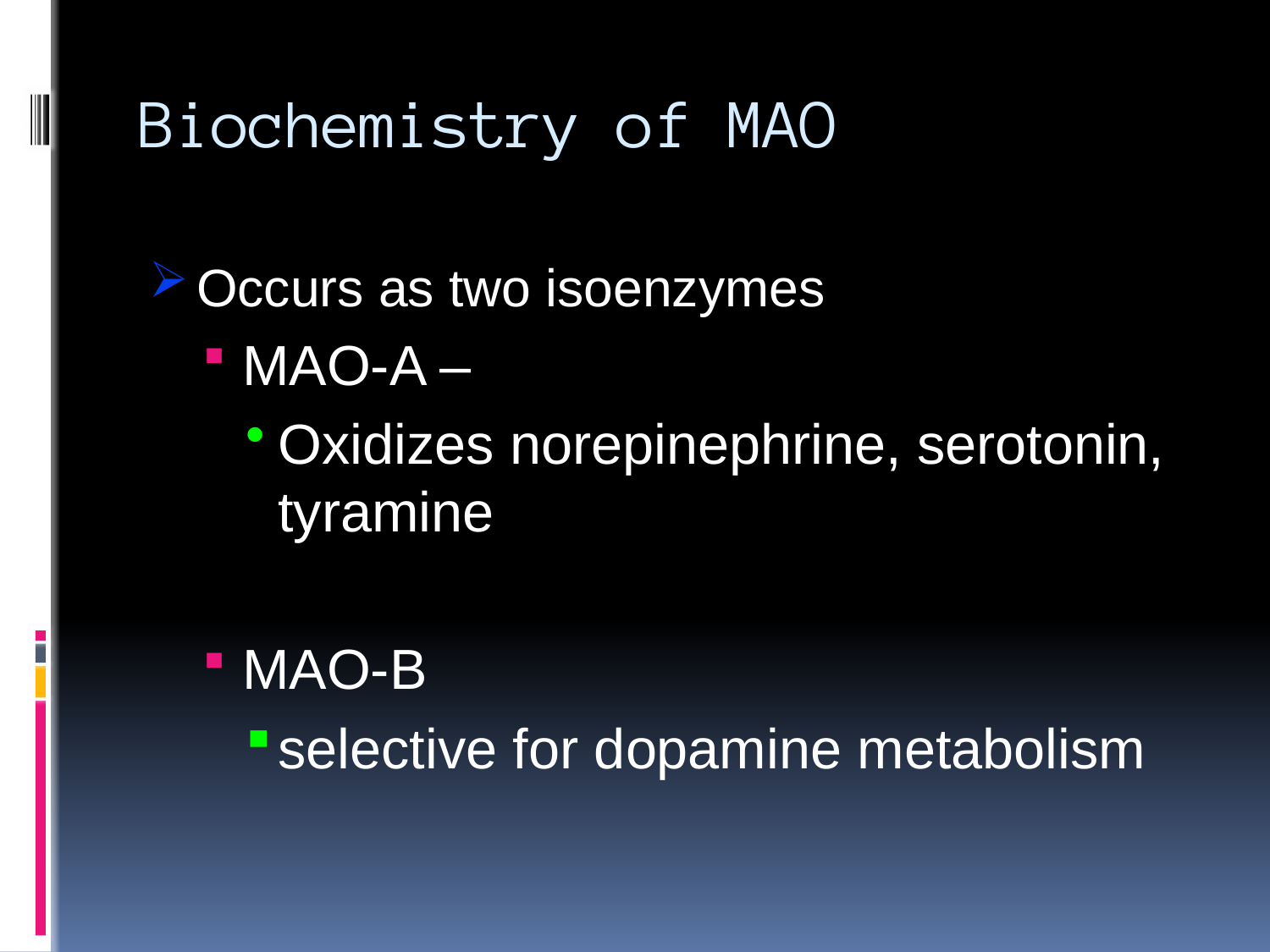

# Biochemistry of MAO
Occurs as two isoenzymes
MAO-A –
Oxidizes norepinephrine, serotonin, tyramine

MAO-B
selective for dopamine metabolism